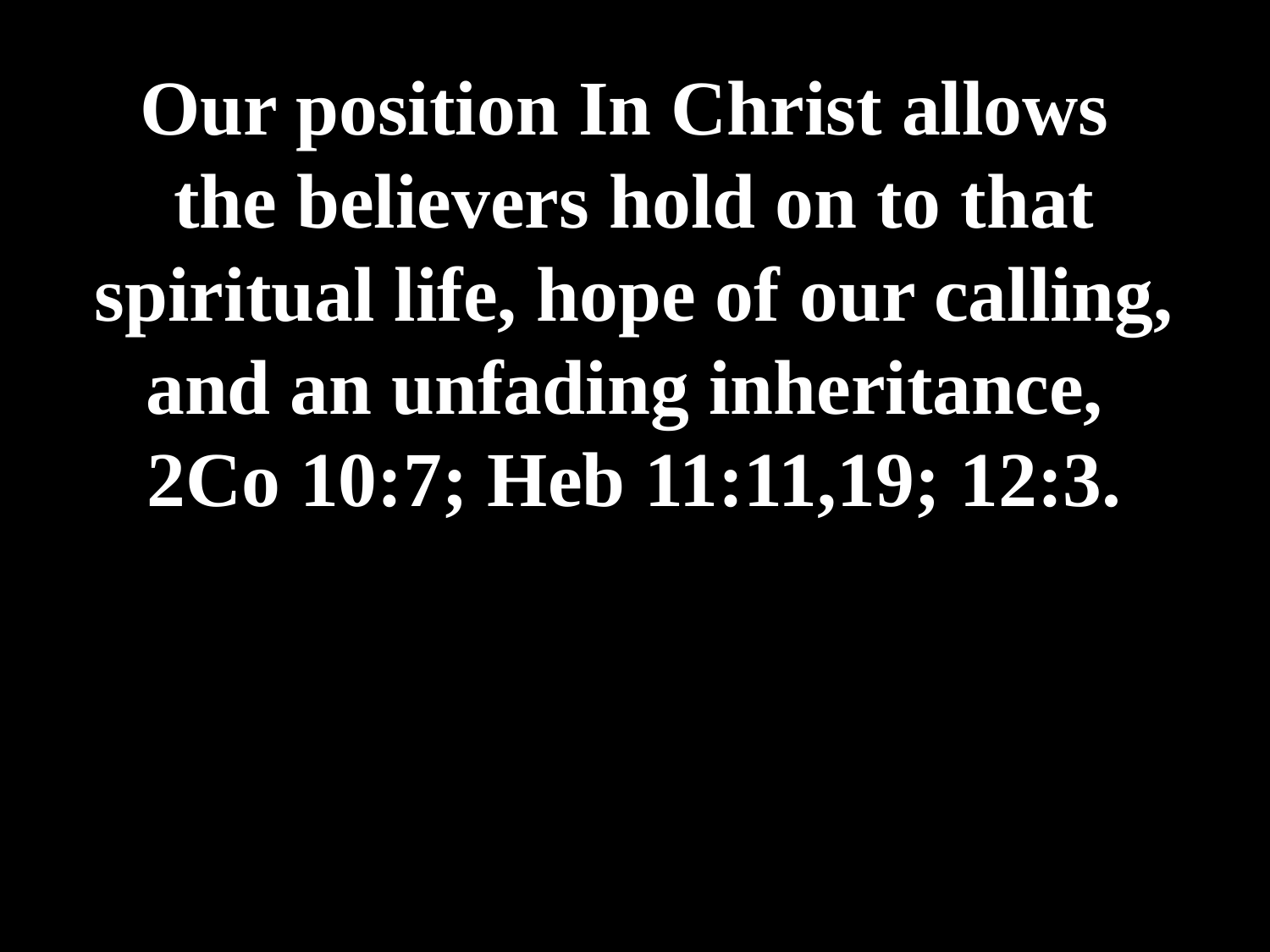

# Our position In Christ allows the believers hold on to that spiritual life, hope of our calling, and an unfading inheritance, 2Co 10:7; Heb 11:11,19; 12:3.